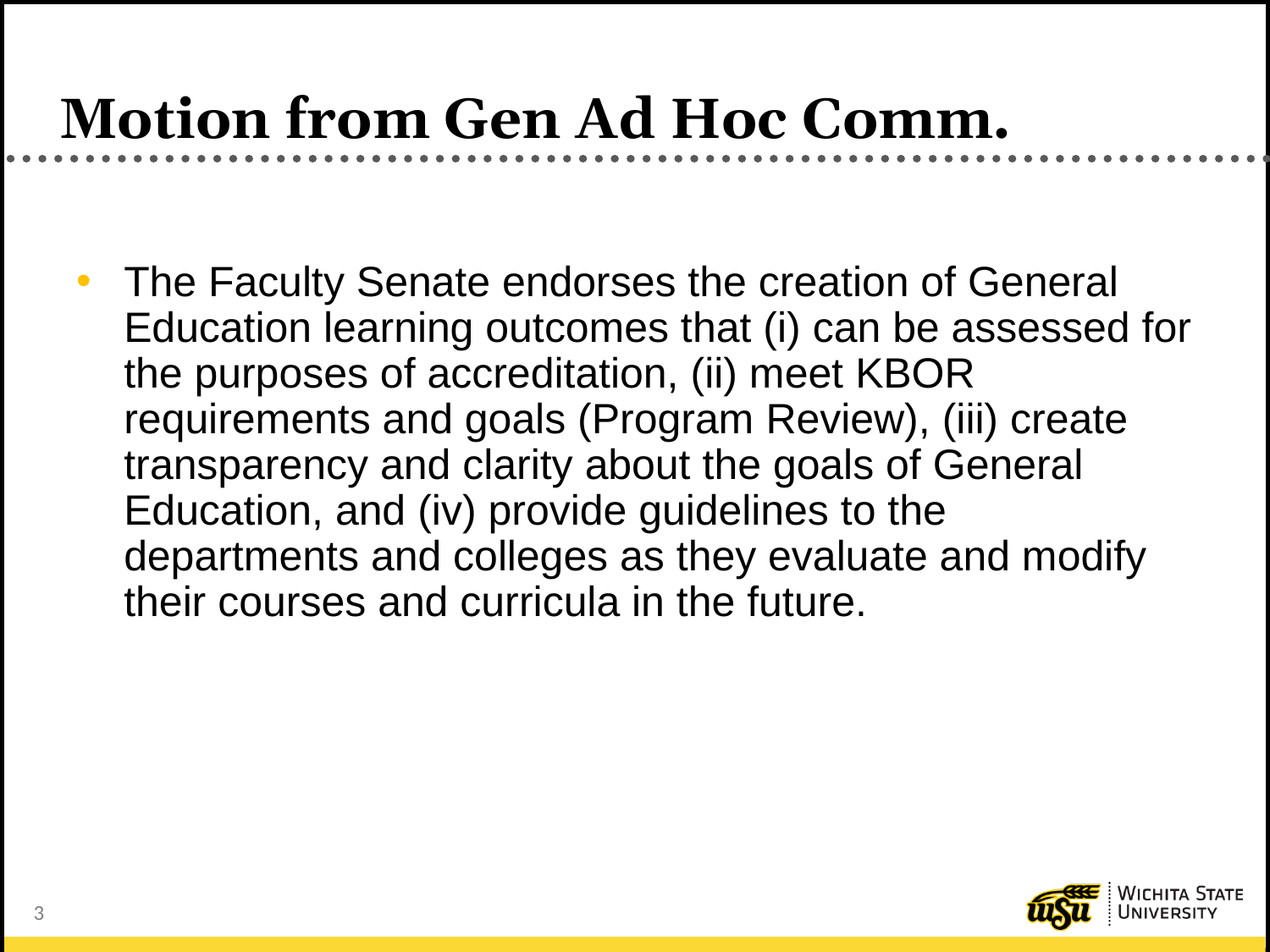

# Motion from Gen Ad Hoc Comm.
The Faculty Senate endorses the creation of General Education learning outcomes that (i) can be assessed for the purposes of accreditation, (ii) meet KBOR requirements and goals (Program Review), (iii) create transparency and clarity about the goals of General Education, and (iv) provide guidelines to the departments and colleges as they evaluate and modify their courses and curricula in the future.